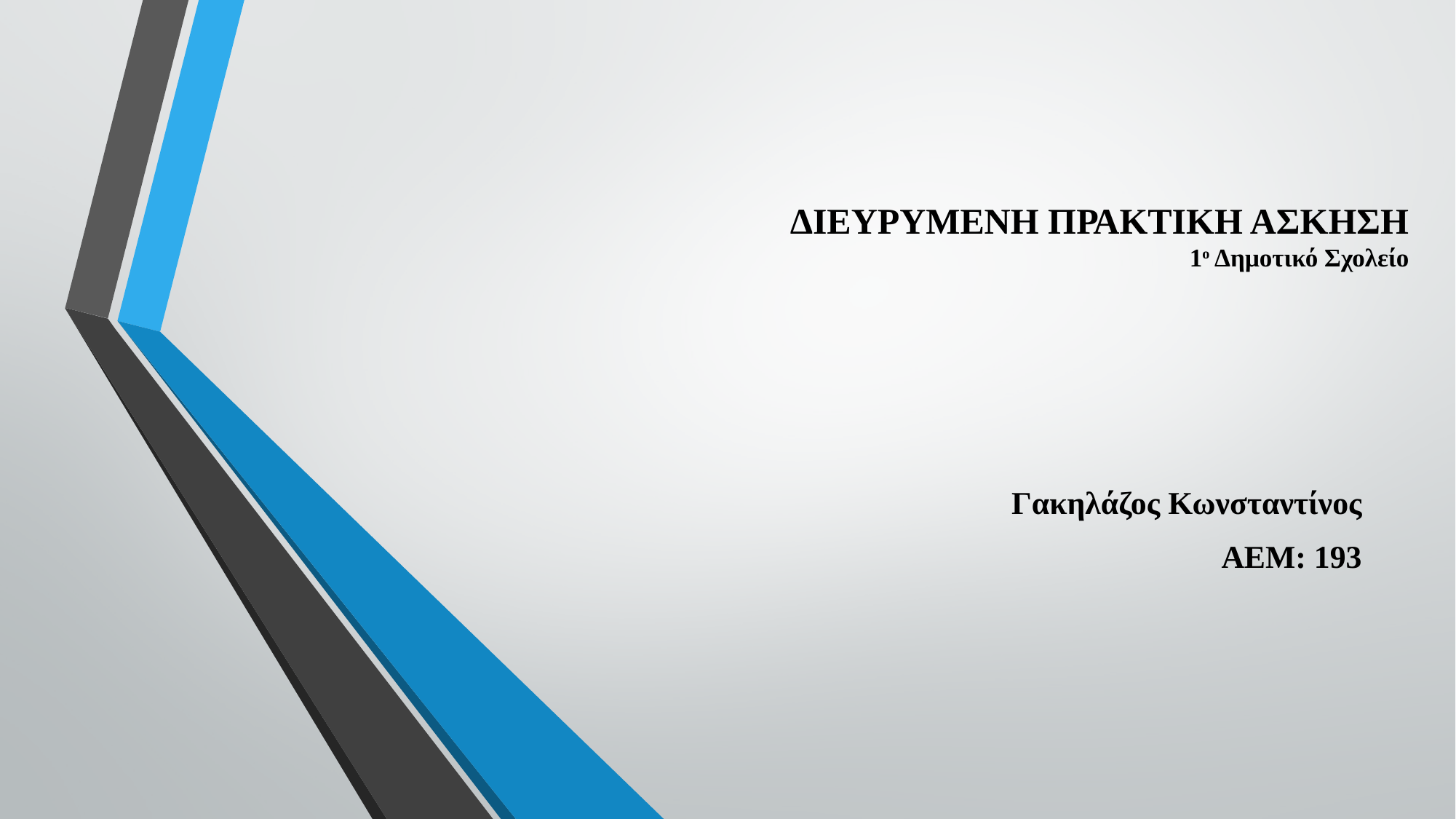

# ΔΙΕΥΡΥΜΕΝΗ ΠΡΑΚΤΙΚΗ ΑΣΚΗΣΗ 1ο Δημοτικό Σχολείο
Γακηλάζος Κωνσταντίνος
ΑΕΜ: 193